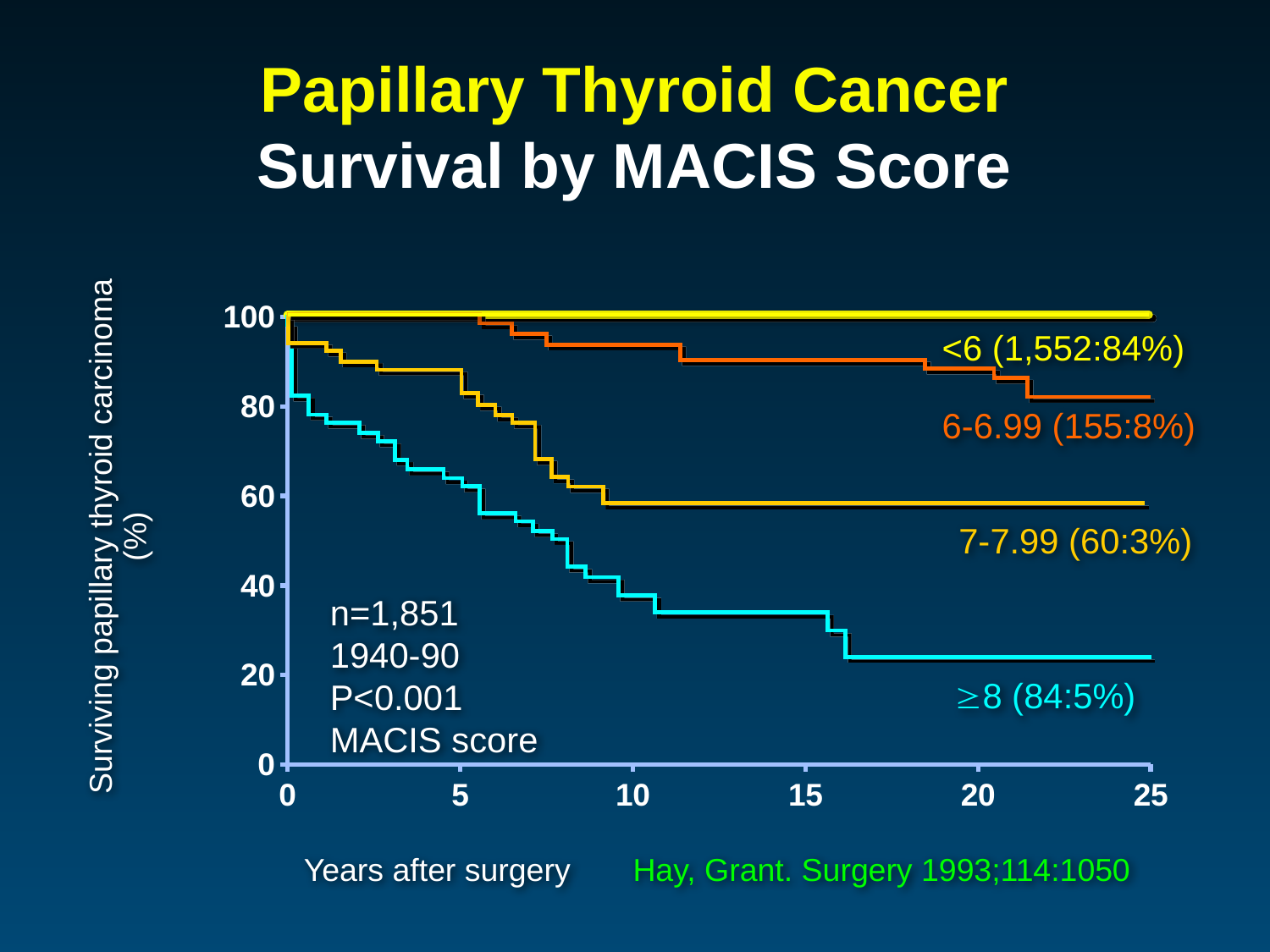

# Papillary Thyroid Cancer Survival by MACIS Score

### Chart

| Category | East |
|---|---|

<6 (1,552:84%)
6-6.99 (155:8%)
Surviving papillary thyroid carcinoma (%)
7-7.99 (60:3%)
n=1,851
1940-90
P<0.001
MACIS score
≥8 (84:5%)
Years after surgery       Hay, Grant. Surgery 1993;114:1050